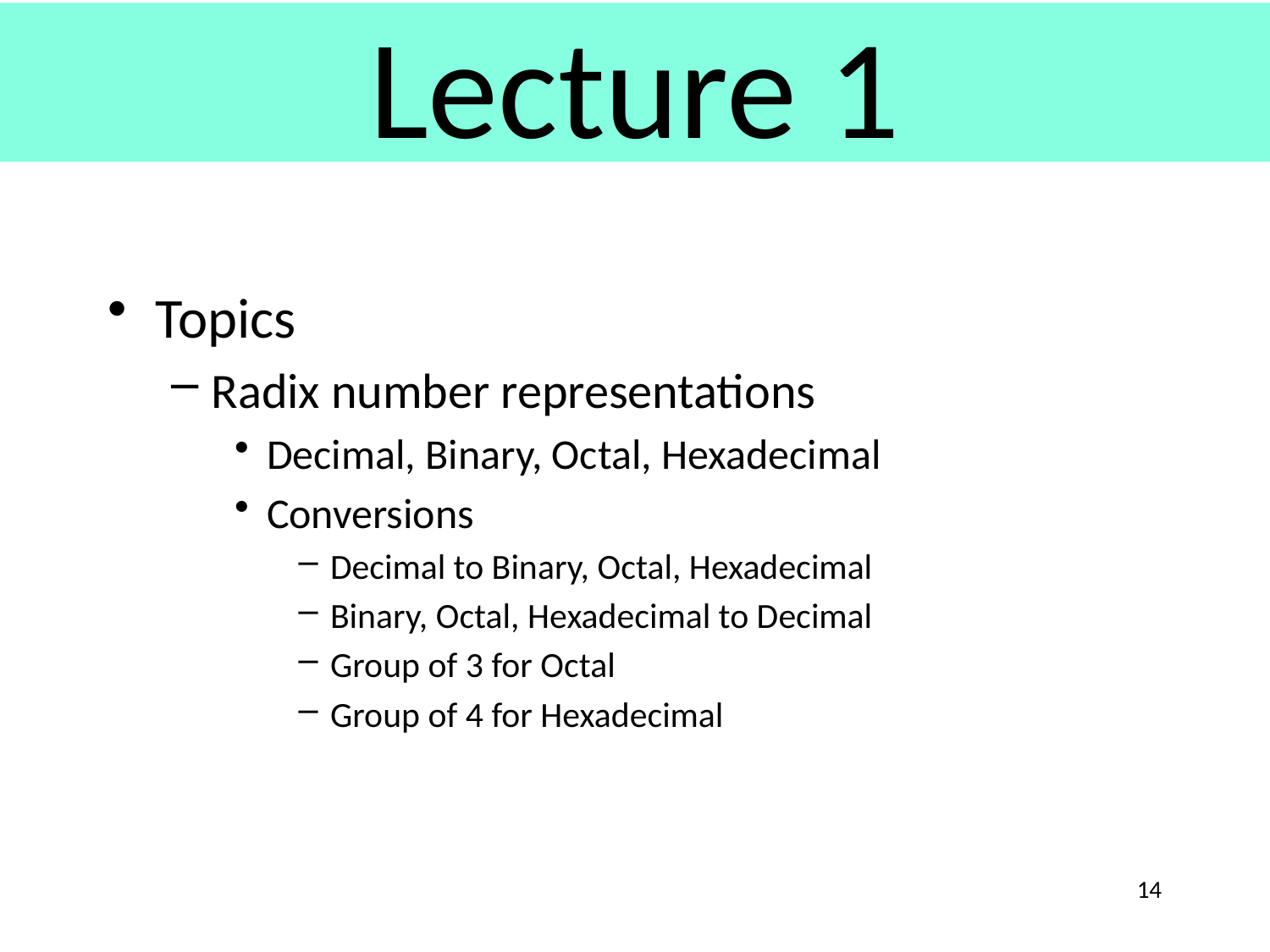

# Lecture 1
Topics
Radix number representations
Decimal, Binary, Octal, Hexadecimal
Conversions
Decimal to Binary, Octal, Hexadecimal
Binary, Octal, Hexadecimal to Decimal
Group of 3 for Octal
Group of 4 for Hexadecimal
14